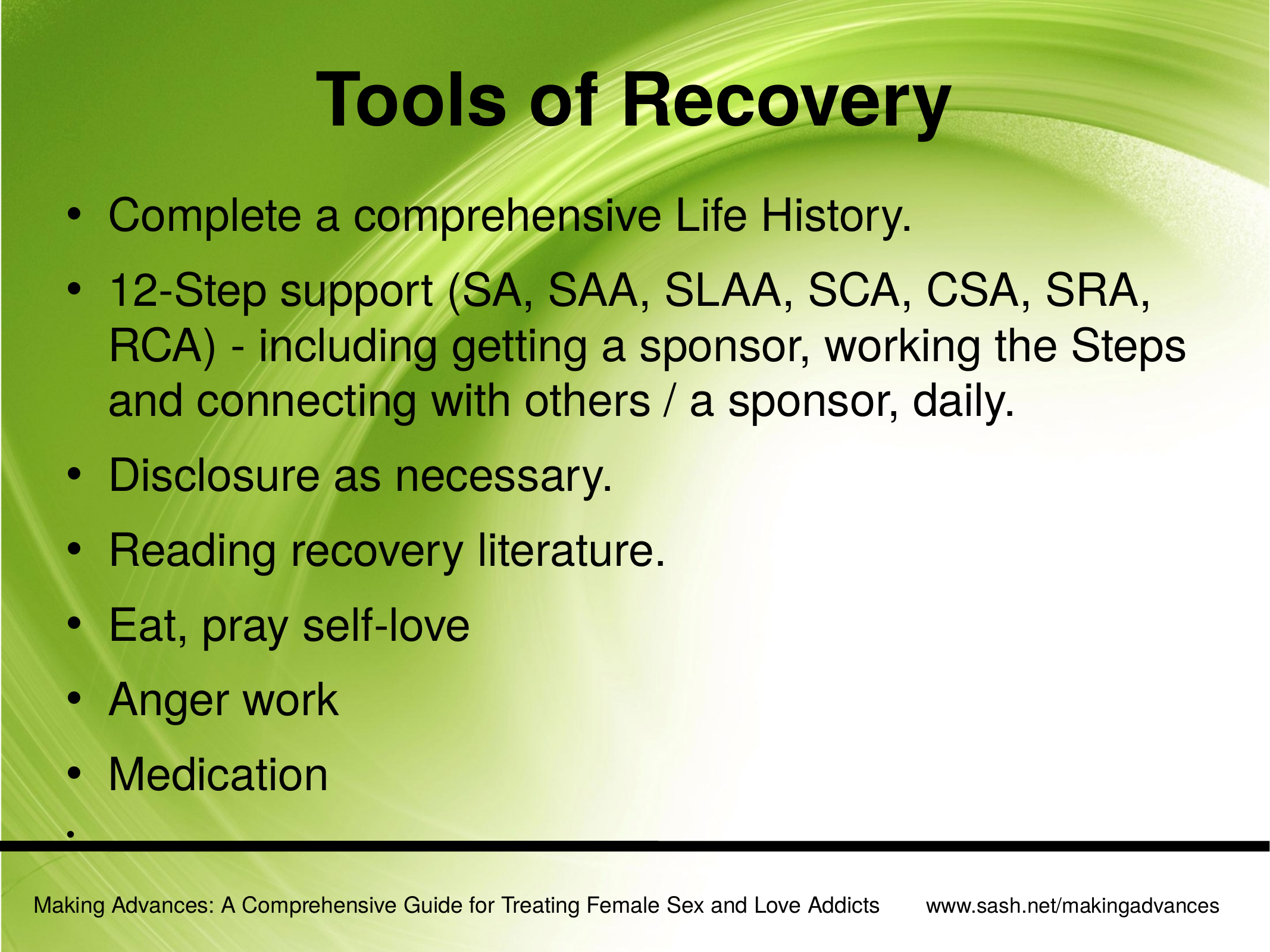

# Tools of Recovery
Complete a comprehensive Life History.
12-Step support (SA, SAA, SLAA, SCA, CSA, SRA, RCA) - including getting a sponsor, working the Steps and connecting with others / a sponsor, daily.
Disclosure as necessary.
Reading recovery literature.
Eat, pray self-love
Anger work
Medication
.